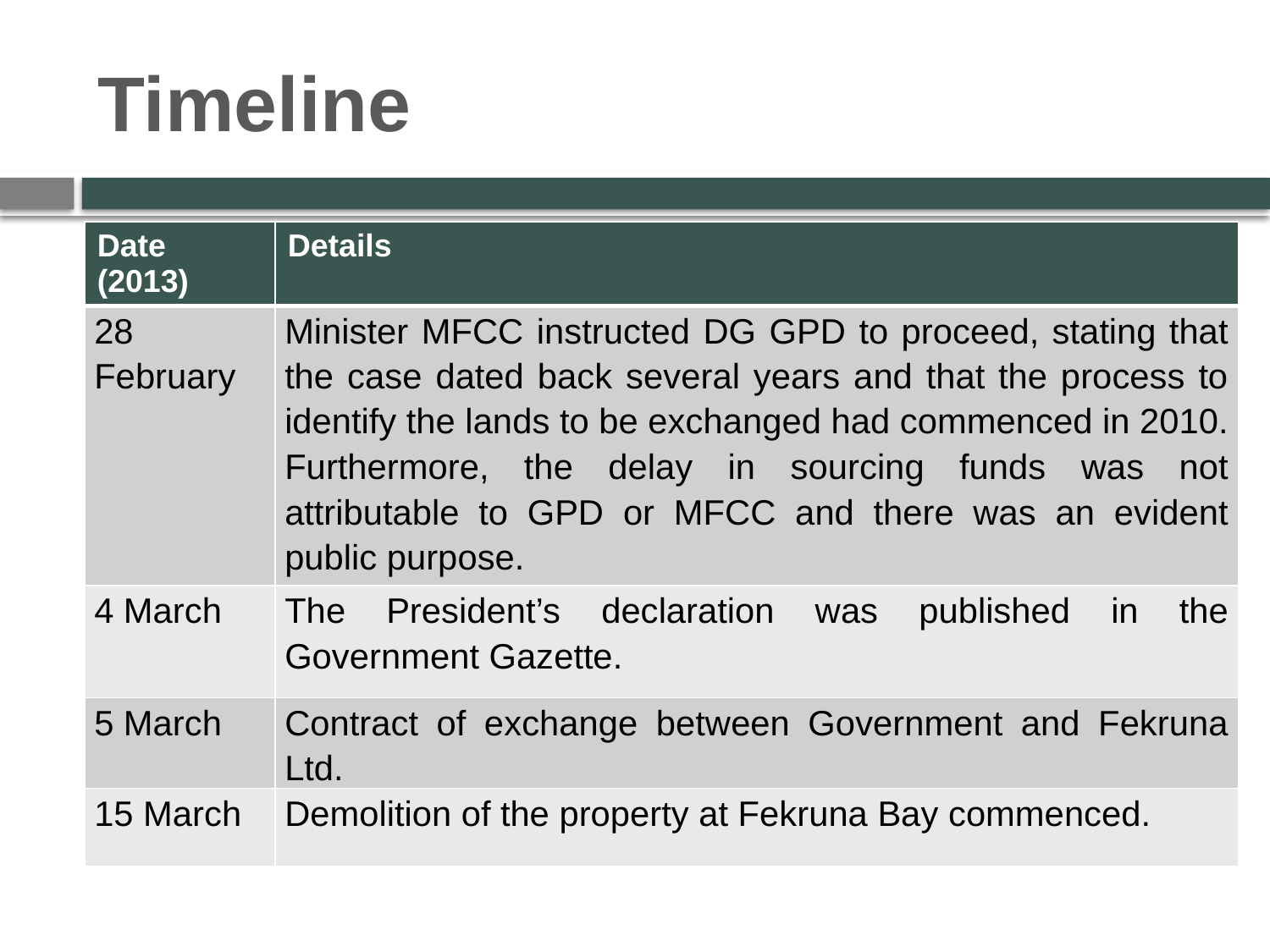

# Timeline
| Date (2013) | Details |
| --- | --- |
| 28 February | Minister MFCC instructed DG GPD to proceed, stating that the case dated back several years and that the process to identify the lands to be exchanged had commenced in 2010. Furthermore, the delay in sourcing funds was not attributable to GPD or MFCC and there was an evident public purpose. |
| 4 March | The President’s declaration was published in the Government Gazette. |
| 5 March | Contract of exchange between Government and Fekruna Ltd. |
| 15 March | Demolition of the property at Fekruna Bay commenced. |